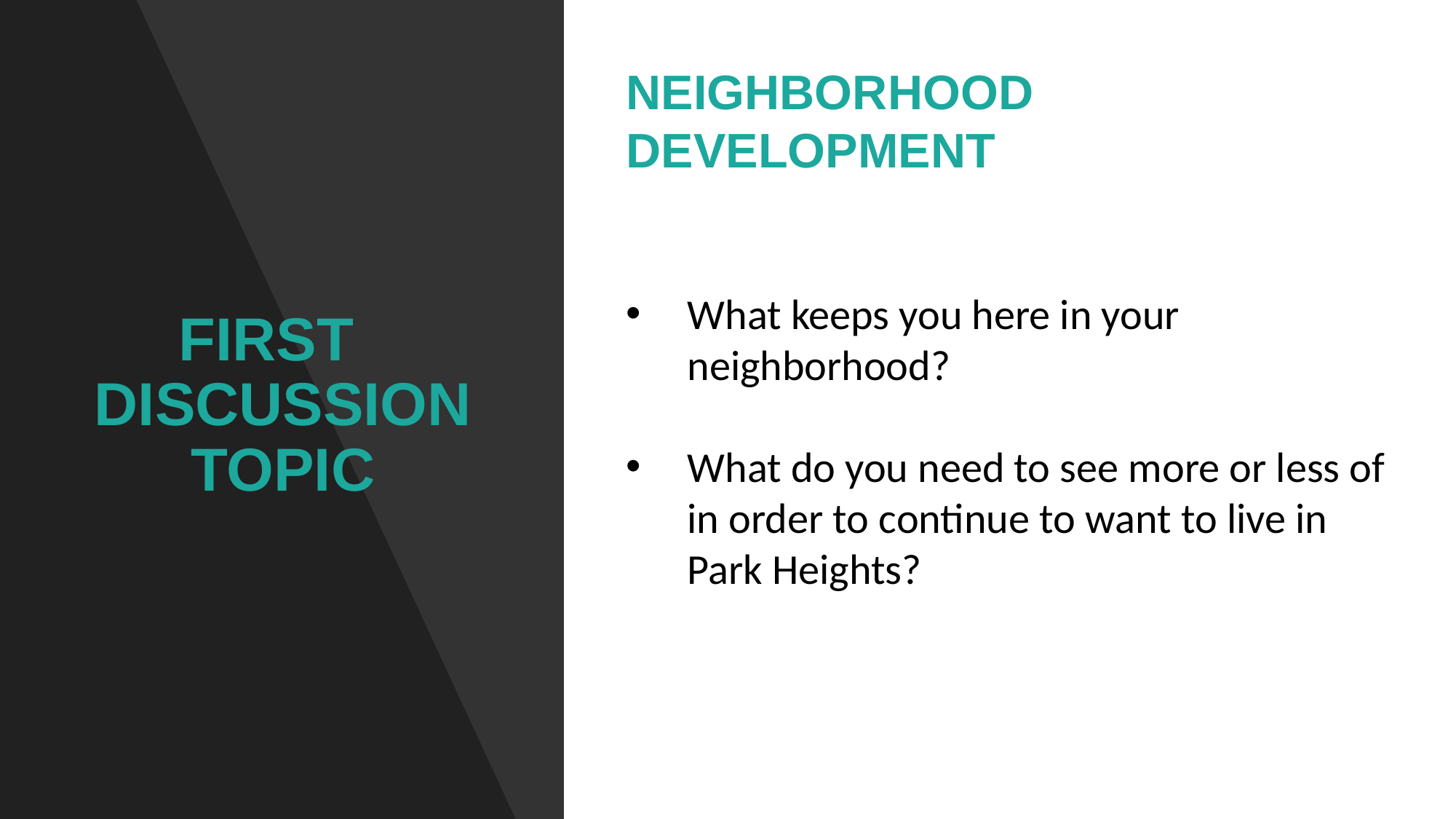

NEIGHBORHOOD DEVELOPMENT

What keeps you here in your neighborhood?

What do you need to see more or less of in order to continue to want to live in Park Heights?

FIRST 
DISCUSSION TOPIC